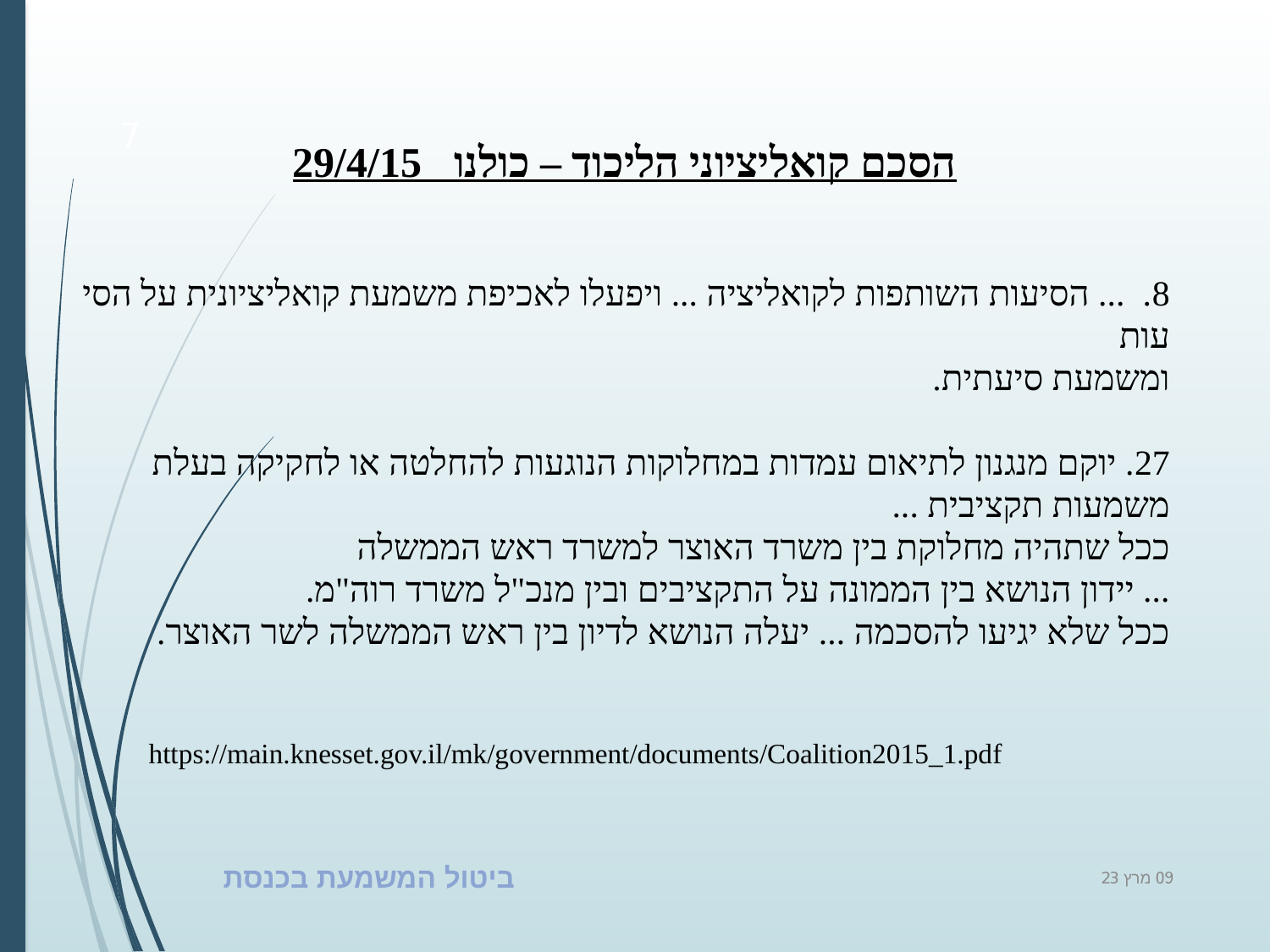

הסכם קואליציוני הליכוד – כולנו   29/4/15

8.  ... הסיעות השותפות לקואליציה ... ויפעלו לאכיפת משמעת קואליציונית על הסיעות
ומשמעת סיעתית.

27. יוקם מנגנון לתיאום עמדות במחלוקות הנוגעות להחלטה או לחקיקה בעלת
משמעות תקציבית ...
ככל שתהיה מחלוקת בין משרד האוצר למשרד ראש הממשלה 
... יידון הנושא בין הממונה על התקציבים ובין מנכ"ל משרד רוה"מ. 
ככל שלא יגיעו להסכמה ... יעלה הנושא לדיון בין ראש הממשלה לשר האוצר.

          https://main.knesset.gov.il/mk/government/documents/Coalition2015_1.pdf
7
ביטול המשמעת בכנסת
09 מרץ 23